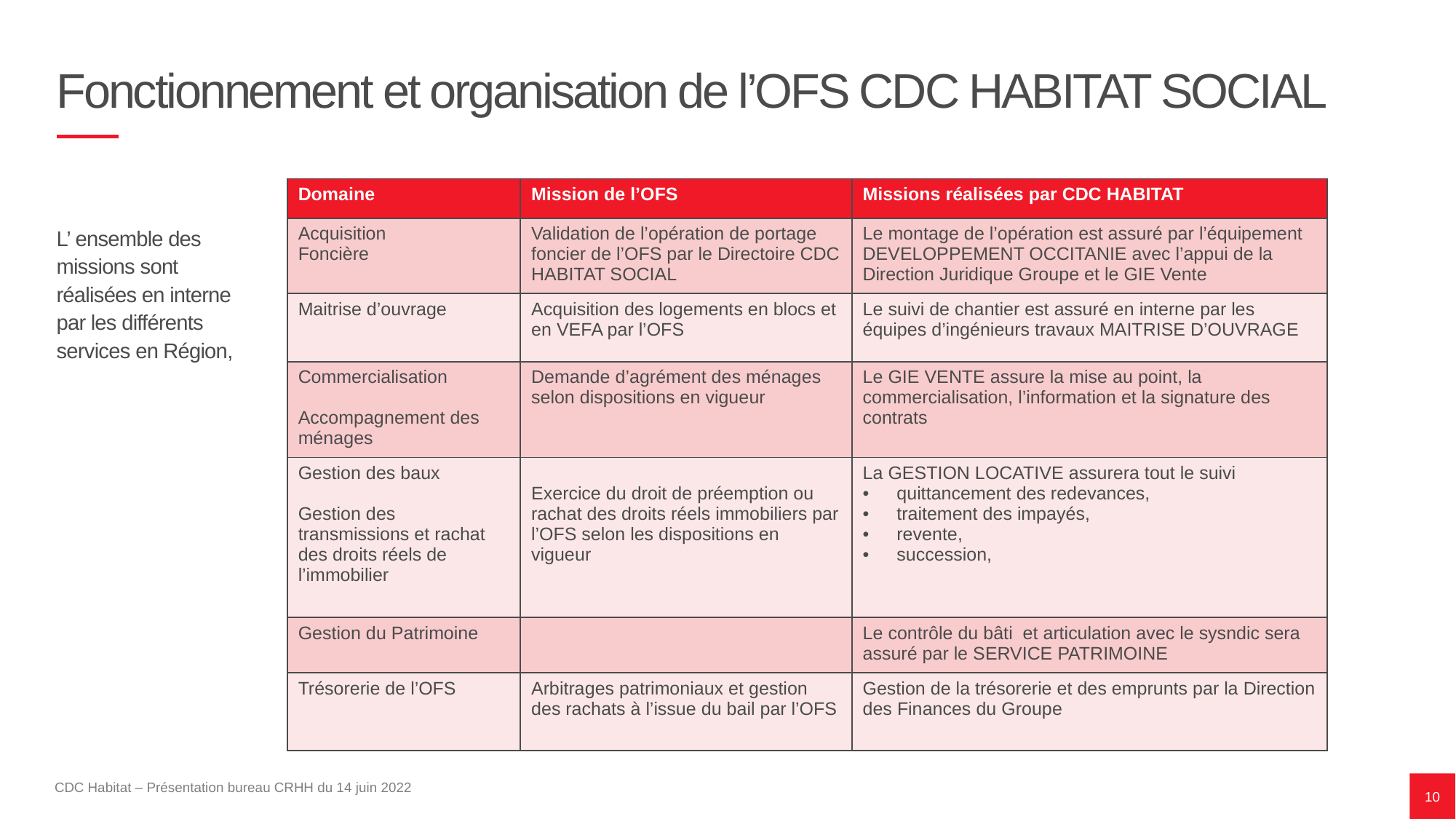

# Fonctionnement et organisation de l’OFS CDC HABITAT SOCIAL
| Domaine | Mission de l’OFS | Missions réalisées par CDC HABITAT |
| --- | --- | --- |
| Acquisition Foncière | Validation de l’opération de portage foncier de l’OFS par le Directoire CDC HABITAT SOCIAL | Le montage de l’opération est assuré par l’équipement DEVELOPPEMENT OCCITANIE avec l’appui de la Direction Juridique Groupe et le GIE Vente |
| Maitrise d’ouvrage | Acquisition des logements en blocs et en VEFA par l’OFS | Le suivi de chantier est assuré en interne par les équipes d’ingénieurs travaux MAITRISE D’OUVRAGE |
| Commercialisation Accompagnement des ménages | Demande d’agrément des ménages selon dispositions en vigueur | Le GIE VENTE assure la mise au point, la commercialisation, l’information et la signature des contrats |
| Gestion des baux Gestion des transmissions et rachat des droits réels de l’immobilier | Exercice du droit de préemption ou rachat des droits réels immobiliers par l’OFS selon les dispositions en vigueur | La GESTION LOCATIVE assurera tout le suivi quittancement des redevances, traitement des impayés, revente, succession, |
| Gestion du Patrimoine |  | Le contrôle du bâti et articulation avec le sysndic sera assuré par le SERVICE PATRIMOINE |
| Trésorerie de l’OFS | Arbitrages patrimoniaux et gestion des rachats à l’issue du bail par l’OFS | Gestion de la trésorerie et des emprunts par la Direction des Finances du Groupe |

L’ ensemble des missions sont réalisées en interne par les différents services en Région,
10
CDC Habitat – Présentation bureau CRHH du 14 juin 2022